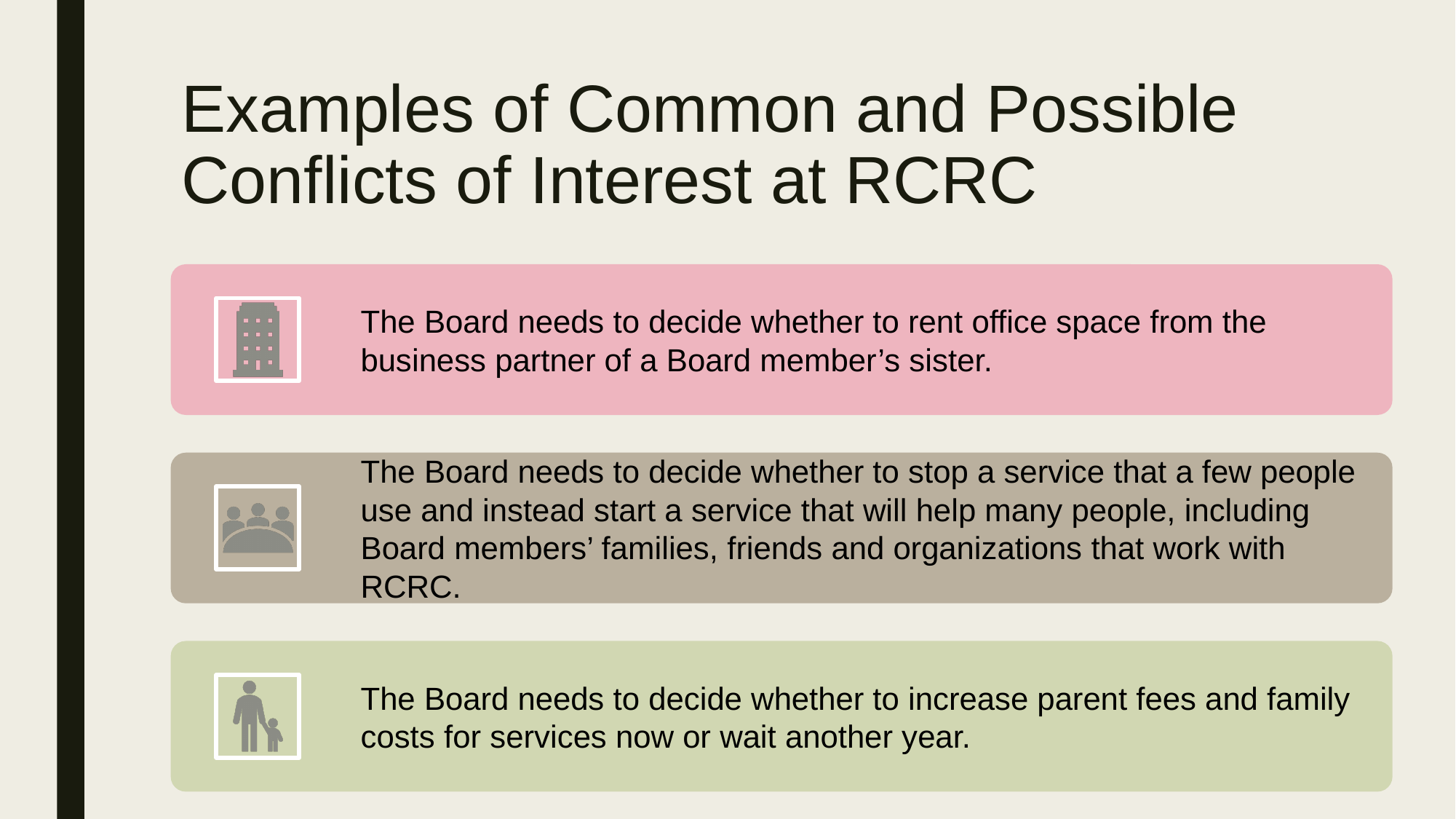

# Examples of Common and Possible Conflicts of Interest at RCRC
The Board needs to decide whether to rent office space from the business partner of a Board member’s sister.
The Board needs to decide whether to stop a service that a few people use and instead start a service that will help many people, including Board members’ families, friends and organizations that work with RCRC.
The Board needs to decide whether to increase parent fees and family costs for services now or wait another year.